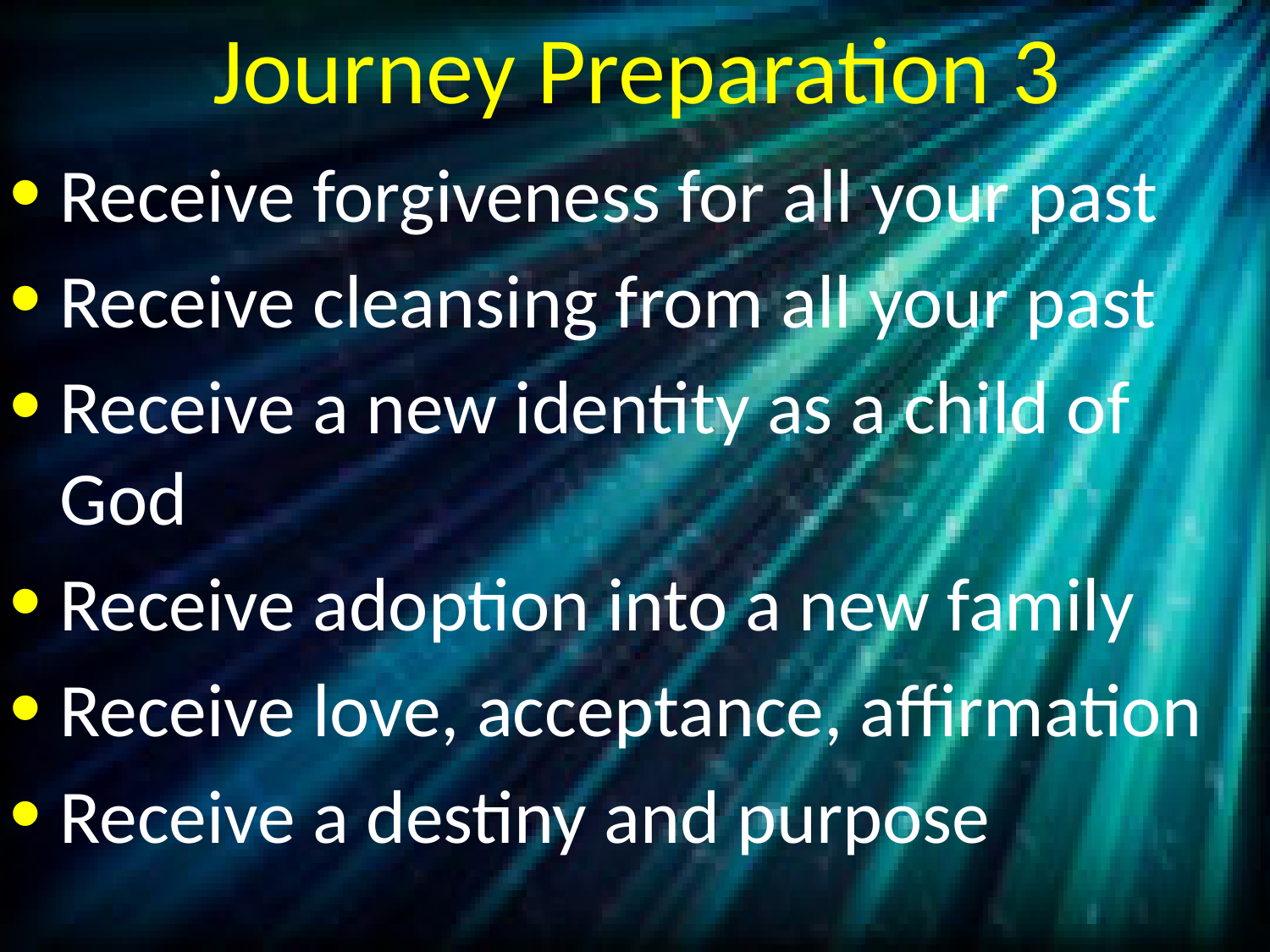

# Journey Preparation 3
Receive forgiveness for all your past
Receive cleansing from all your past
Receive a new identity as a child of God
Receive adoption into a new family
Receive love, acceptance, affirmation
Receive a destiny and purpose